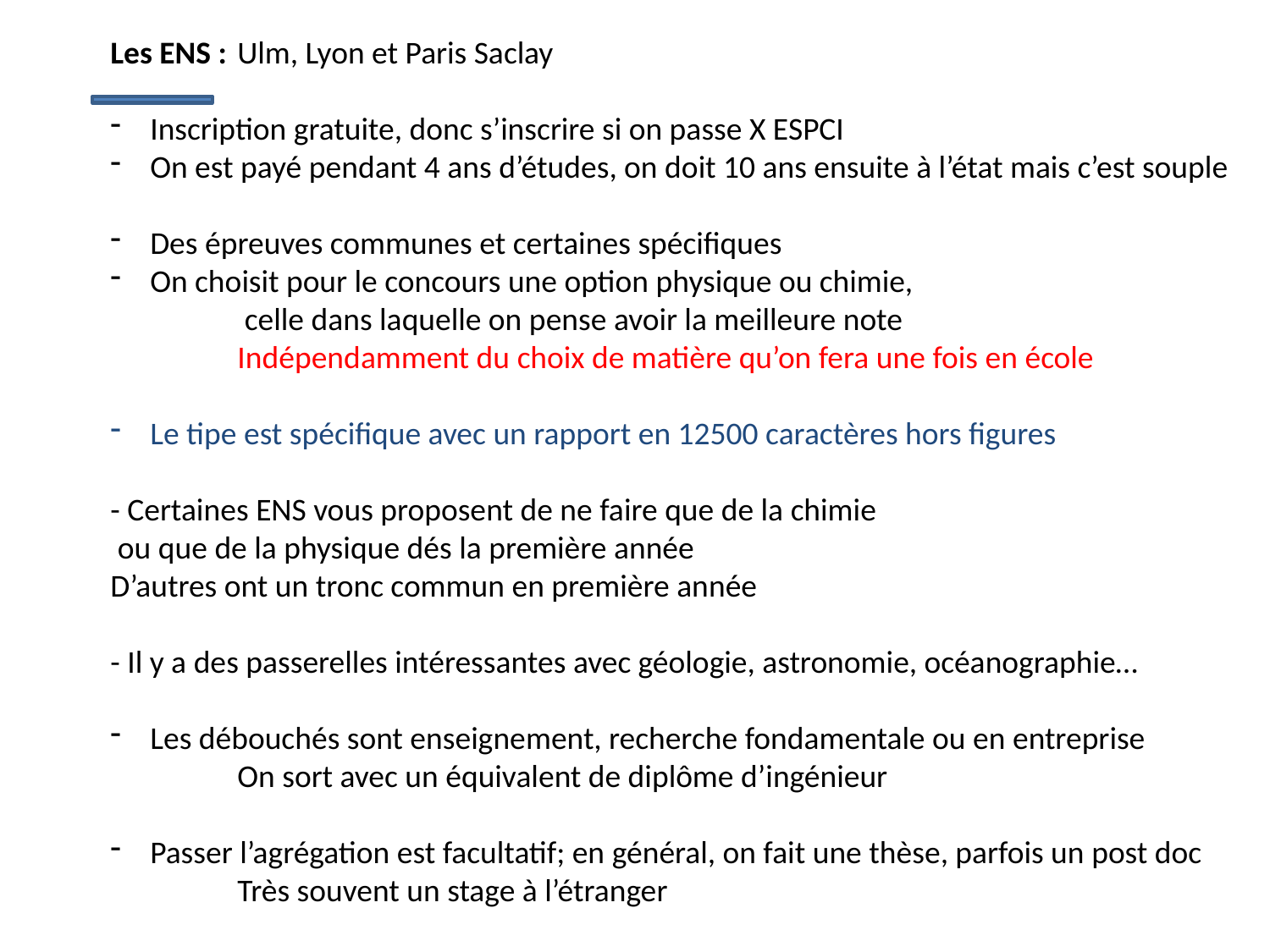

Les ENS : 	Ulm, Lyon et Paris Saclay

Inscription gratuite, donc s’inscrire si on passe X ESPCI
On est payé pendant 4 ans d’études, on doit 10 ans ensuite à l’état mais c’est souple

Des épreuves communes et certaines spécifiques
On choisit pour le concours une option physique ou chimie,
	 celle dans laquelle on pense avoir la meilleure note
	Indépendamment du choix de matière qu’on fera une fois en école

Le tipe est spécifique avec un rapport en 12500 caractères hors figures

- Certaines ENS vous proposent de ne faire que de la chimie
 ou que de la physique dés la première année
D’autres ont un tronc commun en première année

- Il y a des passerelles intéressantes avec géologie, astronomie, océanographie…

Les débouchés sont enseignement, recherche fondamentale ou en entreprise
	On sort avec un équivalent de diplôme d’ingénieur

Passer l’agrégation est facultatif; en général, on fait une thèse, parfois un post doc
	Très souvent un stage à l’étranger